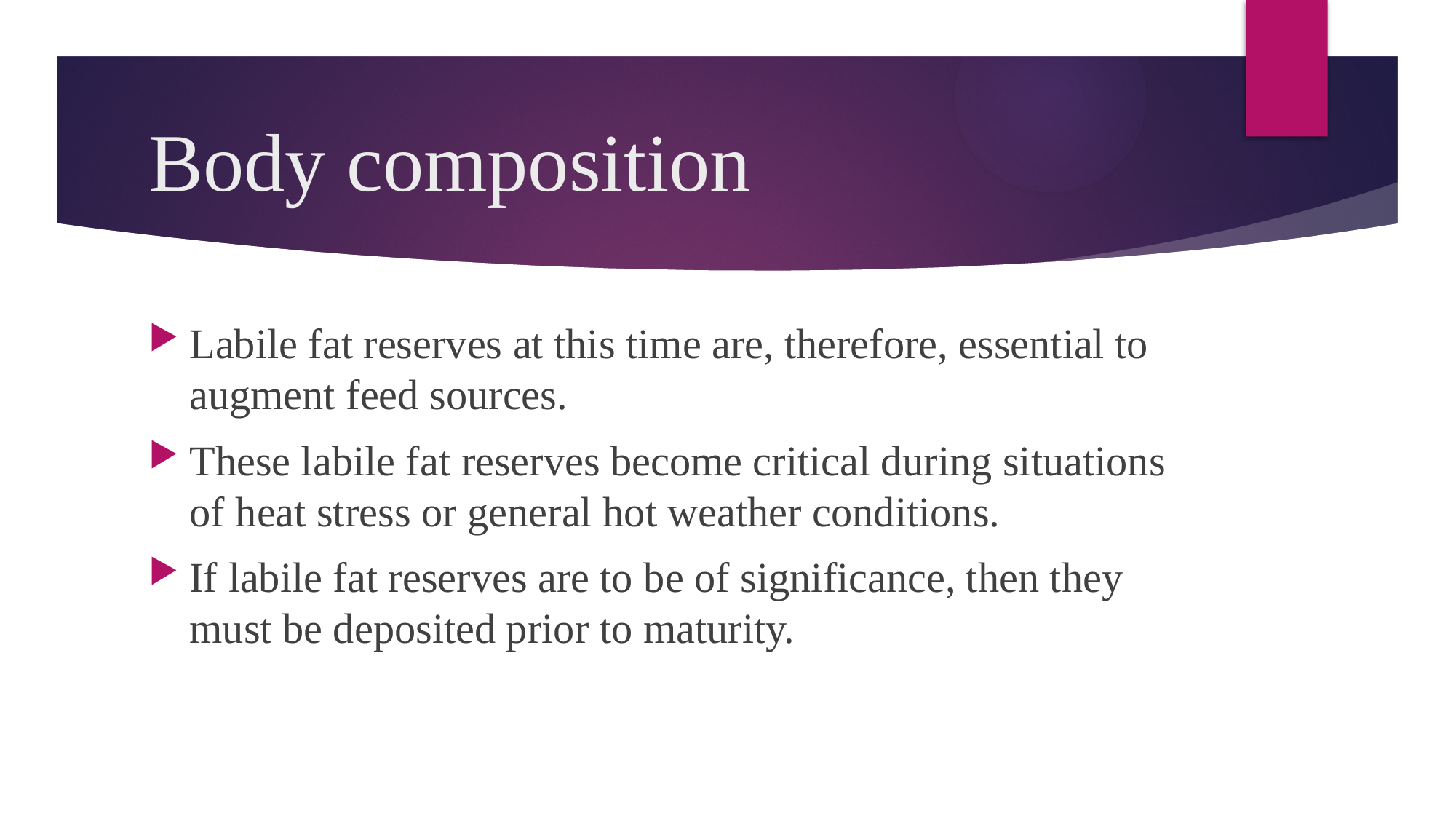

# Body composition
Labile fat reserves at this time are, therefore, essential to augment feed sources.
These labile fat reserves become critical during situations of heat stress or general hot weather conditions.
If labile fat reserves are to be of significance, then they must be deposited prior to maturity.